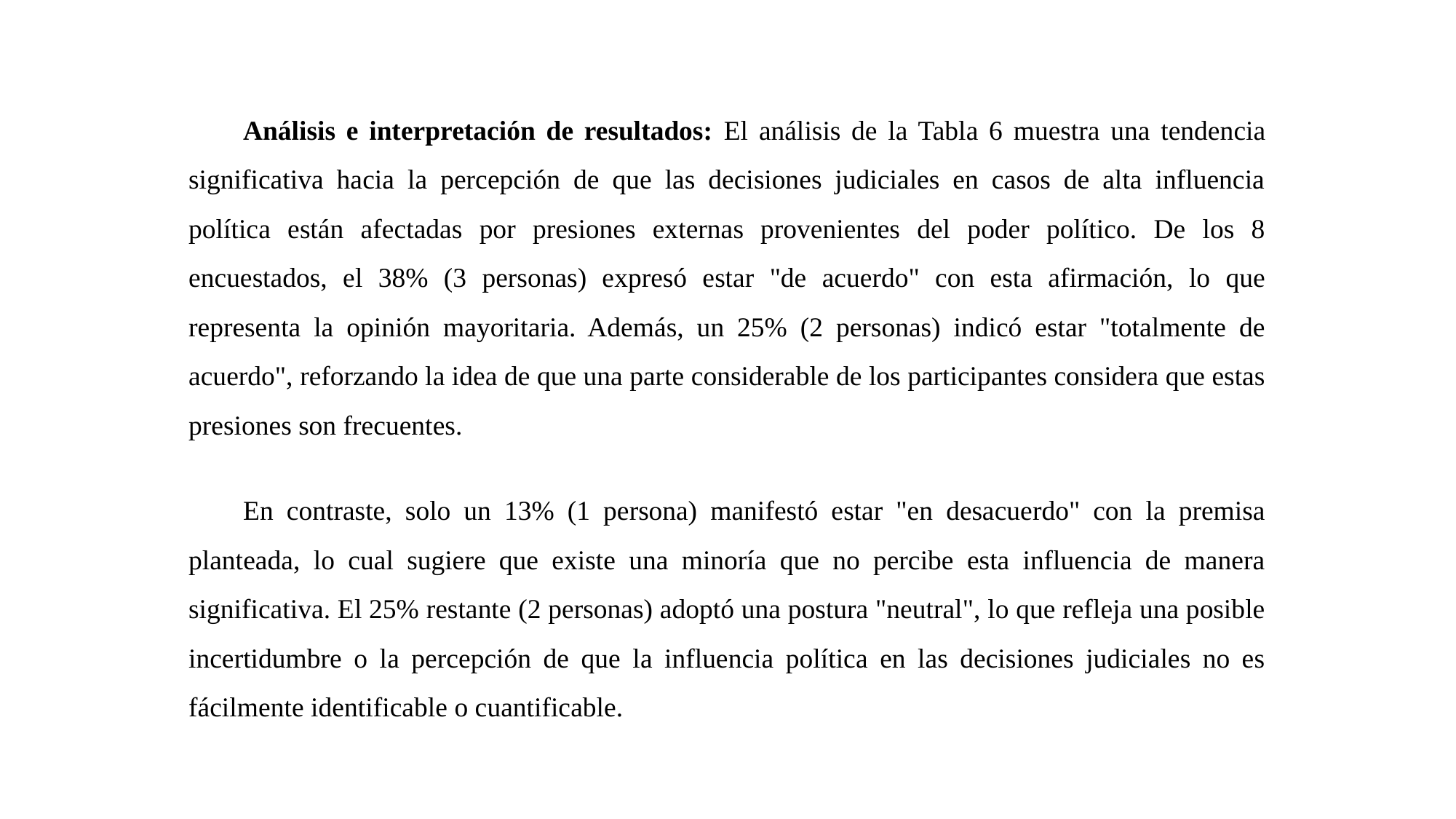

Análisis e interpretación de resultados: El análisis de la Tabla 6 muestra una tendencia significativa hacia la percepción de que las decisiones judiciales en casos de alta influencia política están afectadas por presiones externas provenientes del poder político. De los 8 encuestados, el 38% (3 personas) expresó estar "de acuerdo" con esta afirmación, lo que representa la opinión mayoritaria. Además, un 25% (2 personas) indicó estar "totalmente de acuerdo", reforzando la idea de que una parte considerable de los participantes considera que estas presiones son frecuentes.
En contraste, solo un 13% (1 persona) manifestó estar "en desacuerdo" con la premisa planteada, lo cual sugiere que existe una minoría que no percibe esta influencia de manera significativa. El 25% restante (2 personas) adoptó una postura "neutral", lo que refleja una posible incertidumbre o la percepción de que la influencia política en las decisiones judiciales no es fácilmente identificable o cuantificable.